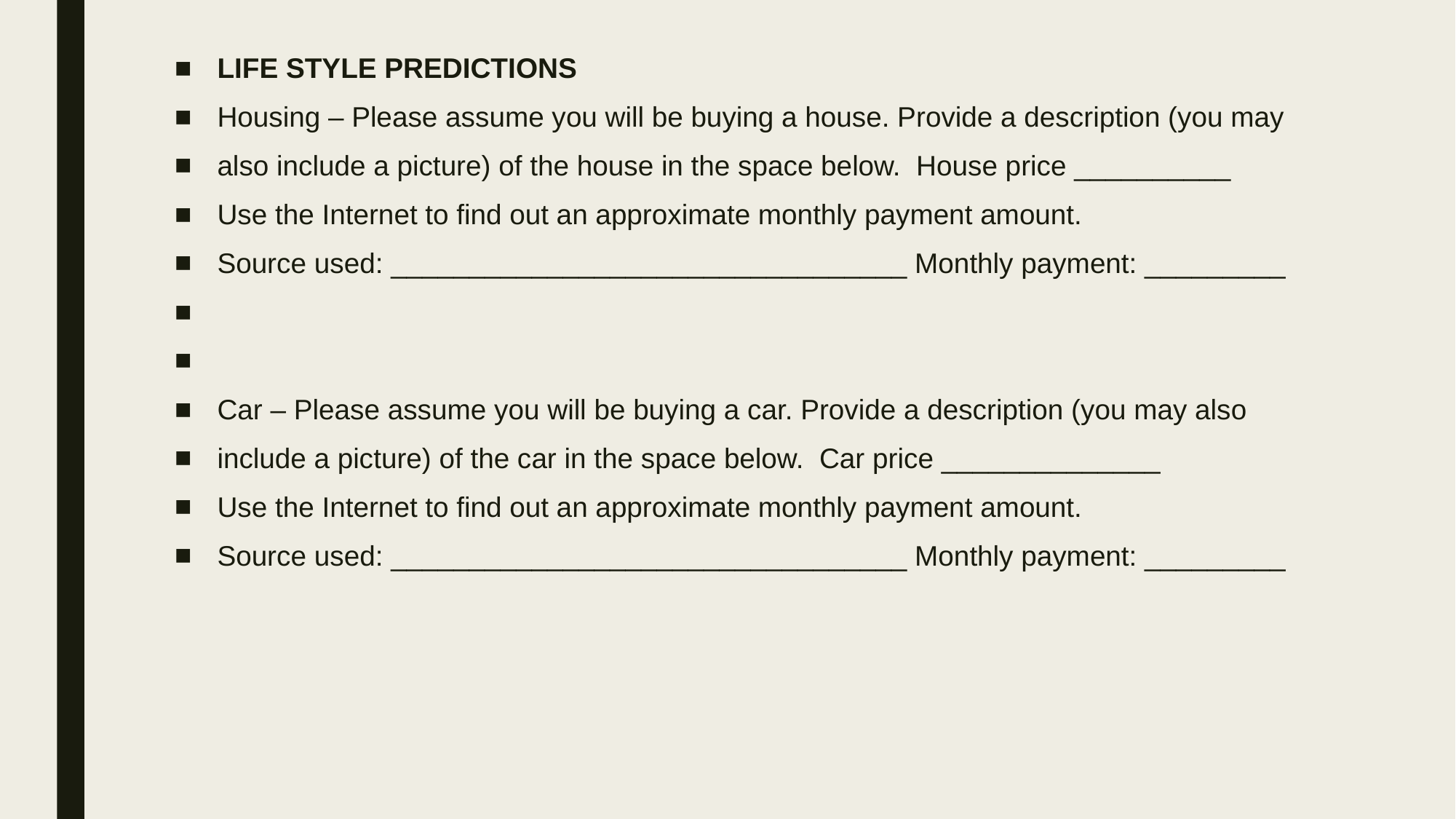

LIFE STYLE PREDICTIONS
Housing – Please assume you will be buying a house. Provide a description (you may
also include a picture) of the house in the space below.  House price __________
Use the Internet to find out an approximate monthly payment amount.
Source used: _________________________________ Monthly payment: _________

Car – Please assume you will be buying a car. Provide a description (you may also
include a picture) of the car in the space below.  Car price ______________
Use the Internet to find out an approximate monthly payment amount.
Source used: _________________________________ Monthly payment: _________